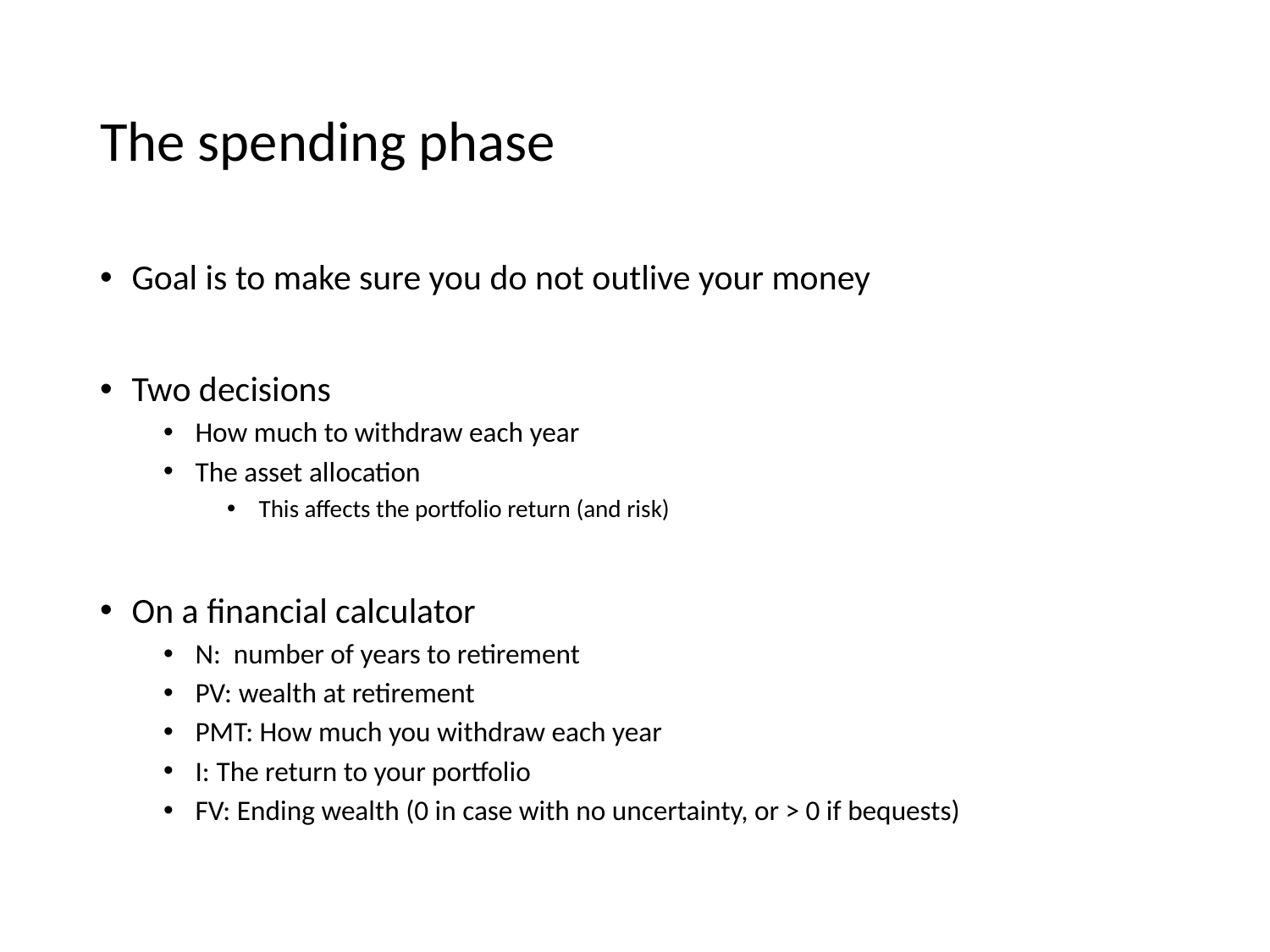

# The spending phase
Goal is to make sure you do not outlive your money

Two decisions
How much to withdraw each year
The asset allocation
This affects the portfolio return (and risk)

On a financial calculator
N:  number of years to retirement
PV: wealth at retirement
PMT: How much you withdraw each year
I: The return to your portfolio
FV: Ending wealth (0 in case with no uncertainty, or > 0 if bequests)